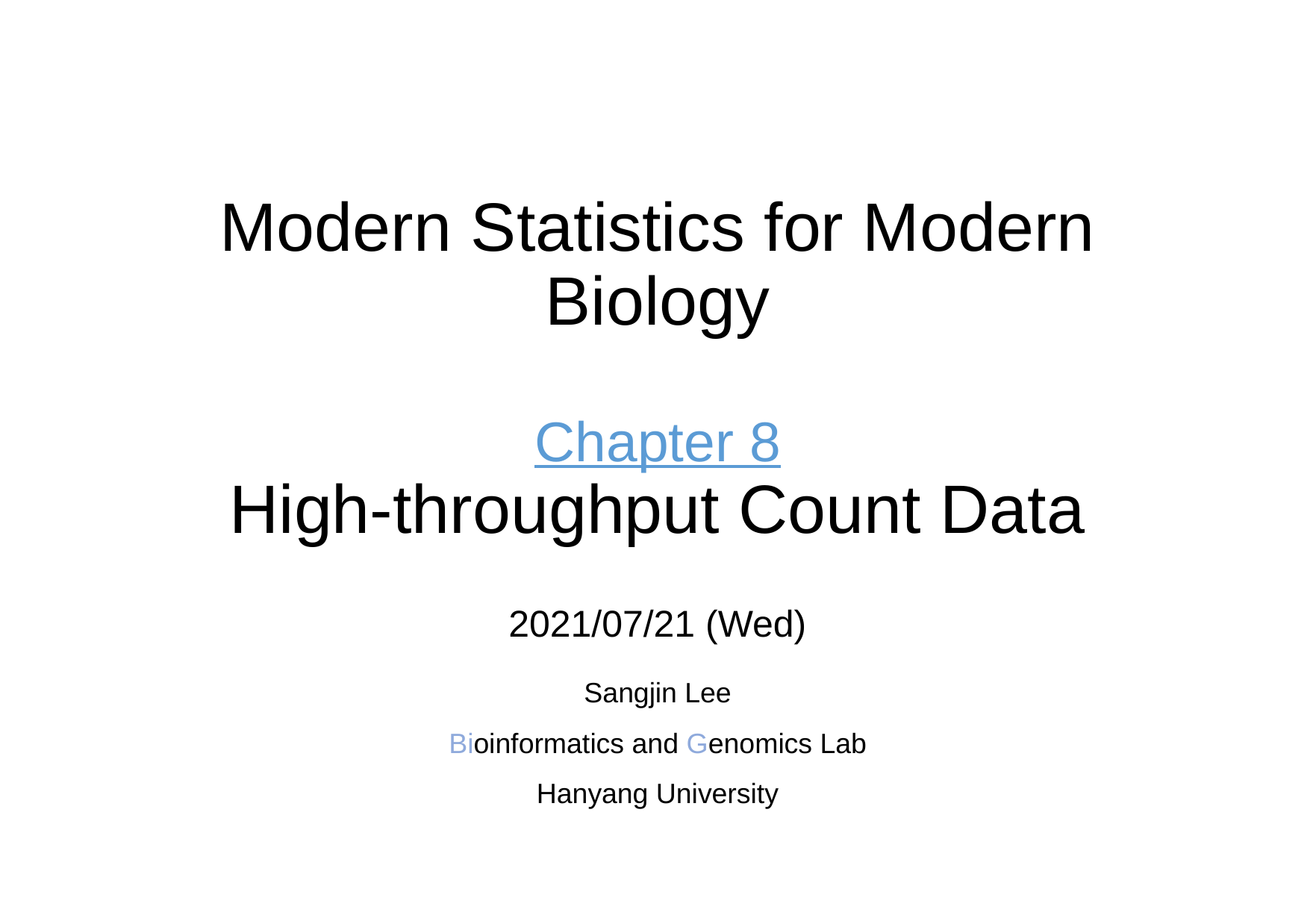

# Modern Statistics for Modern Biology Chapter 8 High-throughput Count Data
2021/07/21 (Wed)